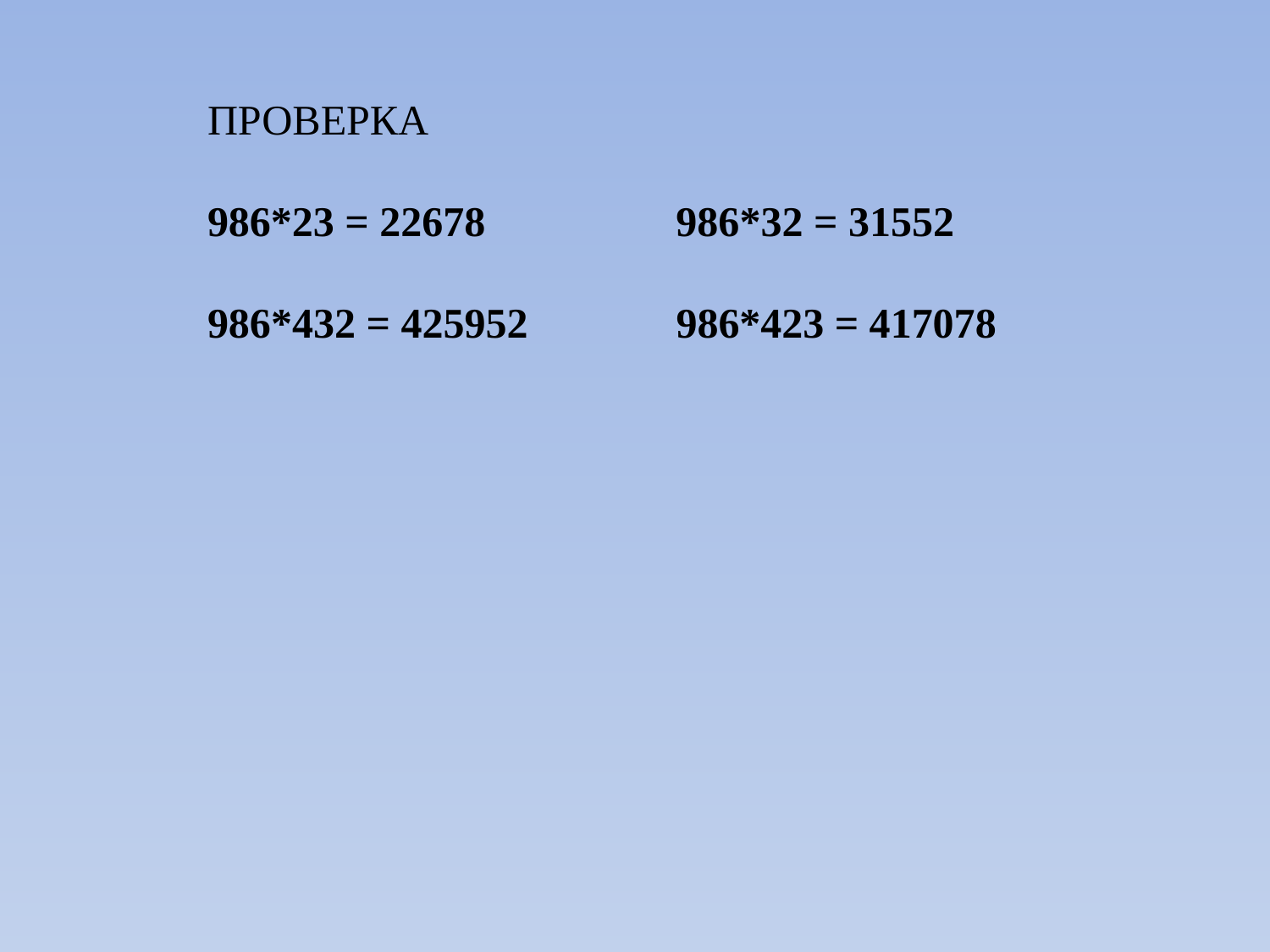

ПРОВЕРКА

986*23 = 22678                  986*32 = 31552

986*432 = 425952              986*423 = 417078